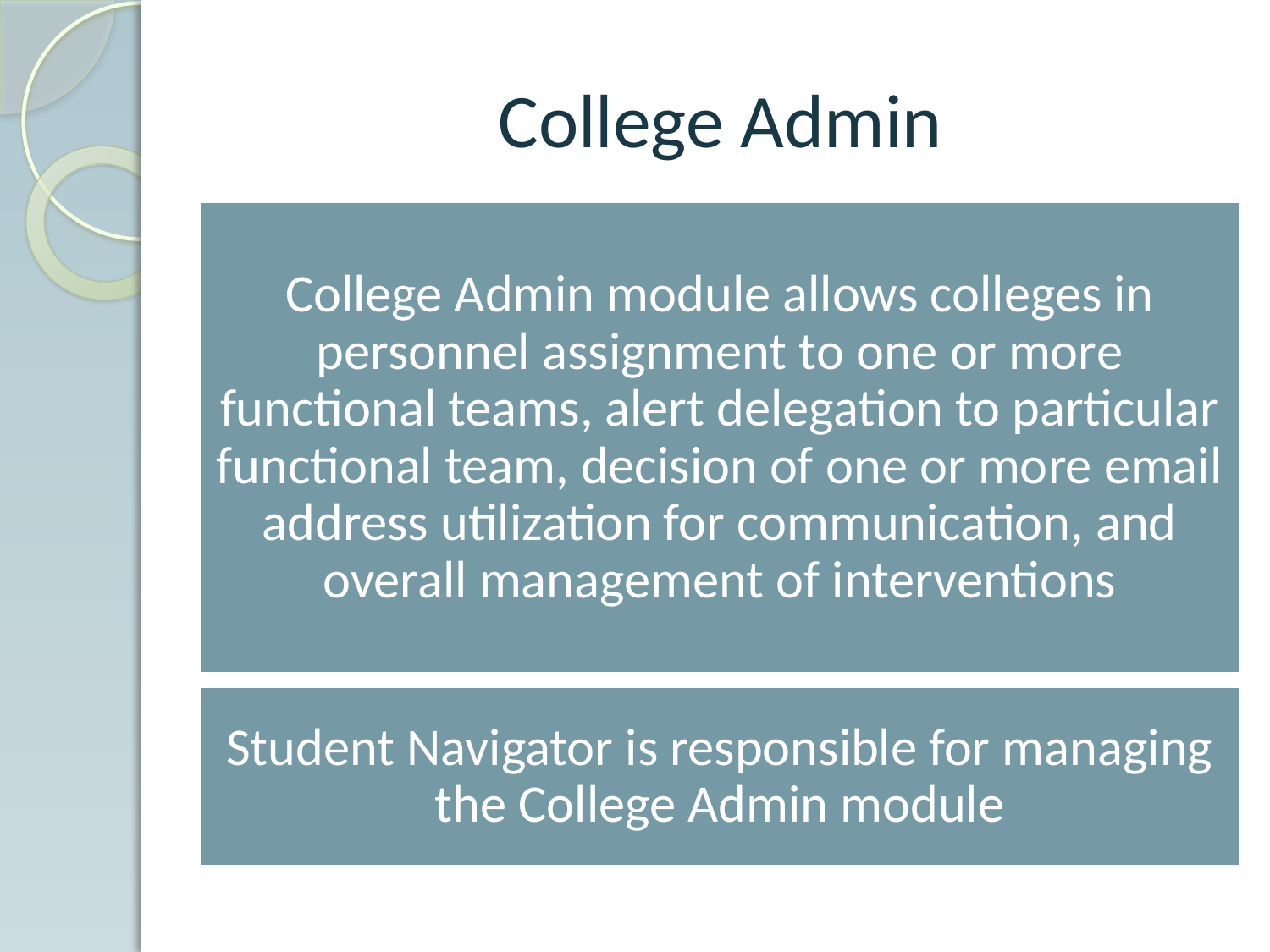

# College Admin
College Admin module allows colleges in personnel assignment to one or more functional teams, alert delegation to particular functional team, decision of one or more email address utilization for communication, and overall management of interventions
Student Navigator is responsible for managing the College Admin module